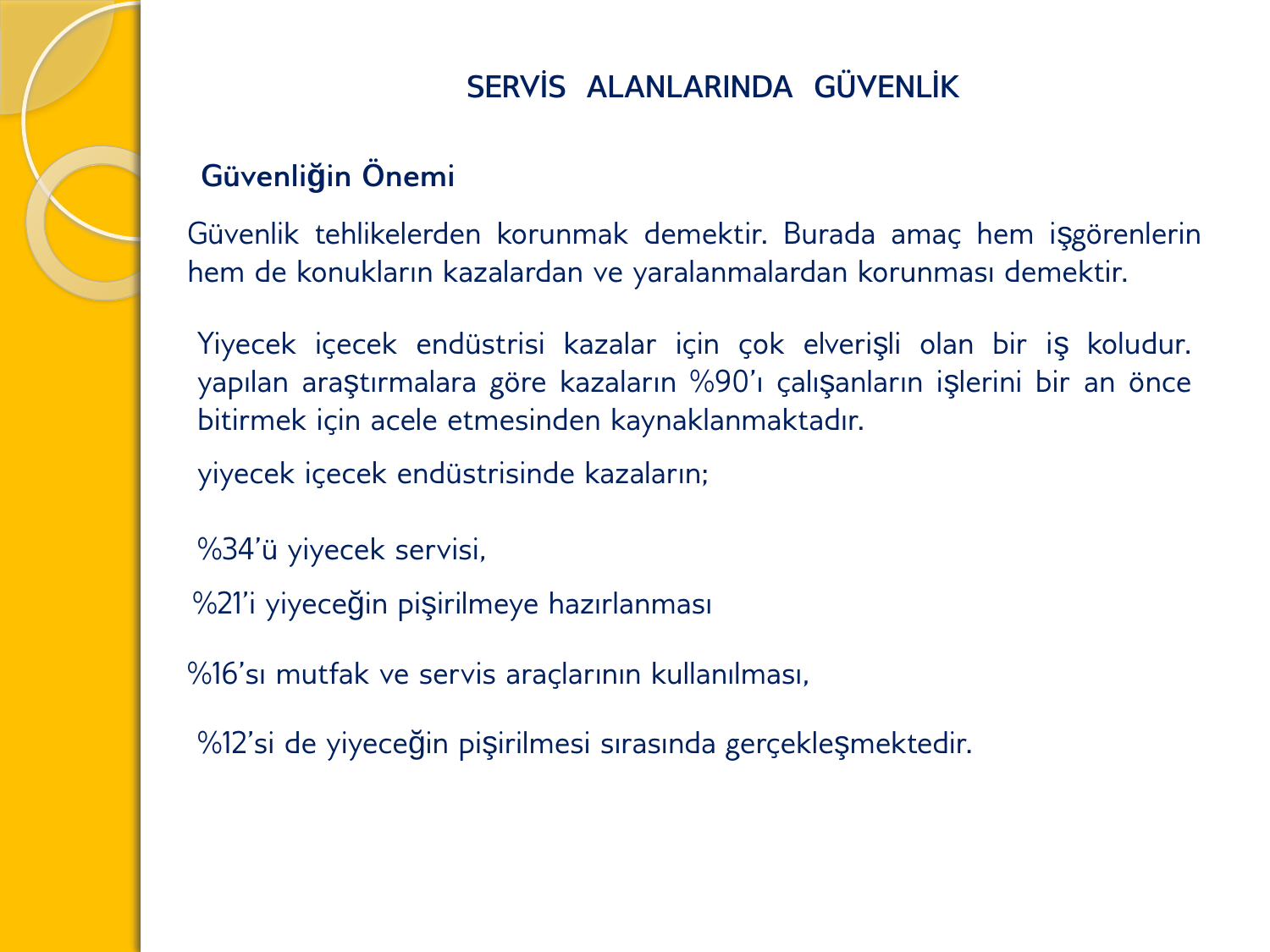

SERVİS  ALANLARINDA  GÜVENLİK
Güvenliğin Önemi
Güvenlik tehlikelerden korunmak demektir. Burada amaç hem işgörenlerin hem de konukların kazalardan ve yaralanmalardan korunması demektir.
Yiyecek içecek endüstrisi kazalar için çok elverişli olan bir iş koludur. yapılan araştırmalara göre kazaların %90’ı çalışanların işlerini bir an önce bitirmek için acele etmesinden kaynaklanmaktadır.
yiyecek içecek endüstrisinde kazaların;

%34’ü yiyecek servisi,
%21’i yiyeceğin pişirilmeye hazırlanması
%16’sı mutfak ve servis araçlarının kullanılması,
%12’si de yiyeceğin pişirilmesi sırasında gerçekleşmektedir.